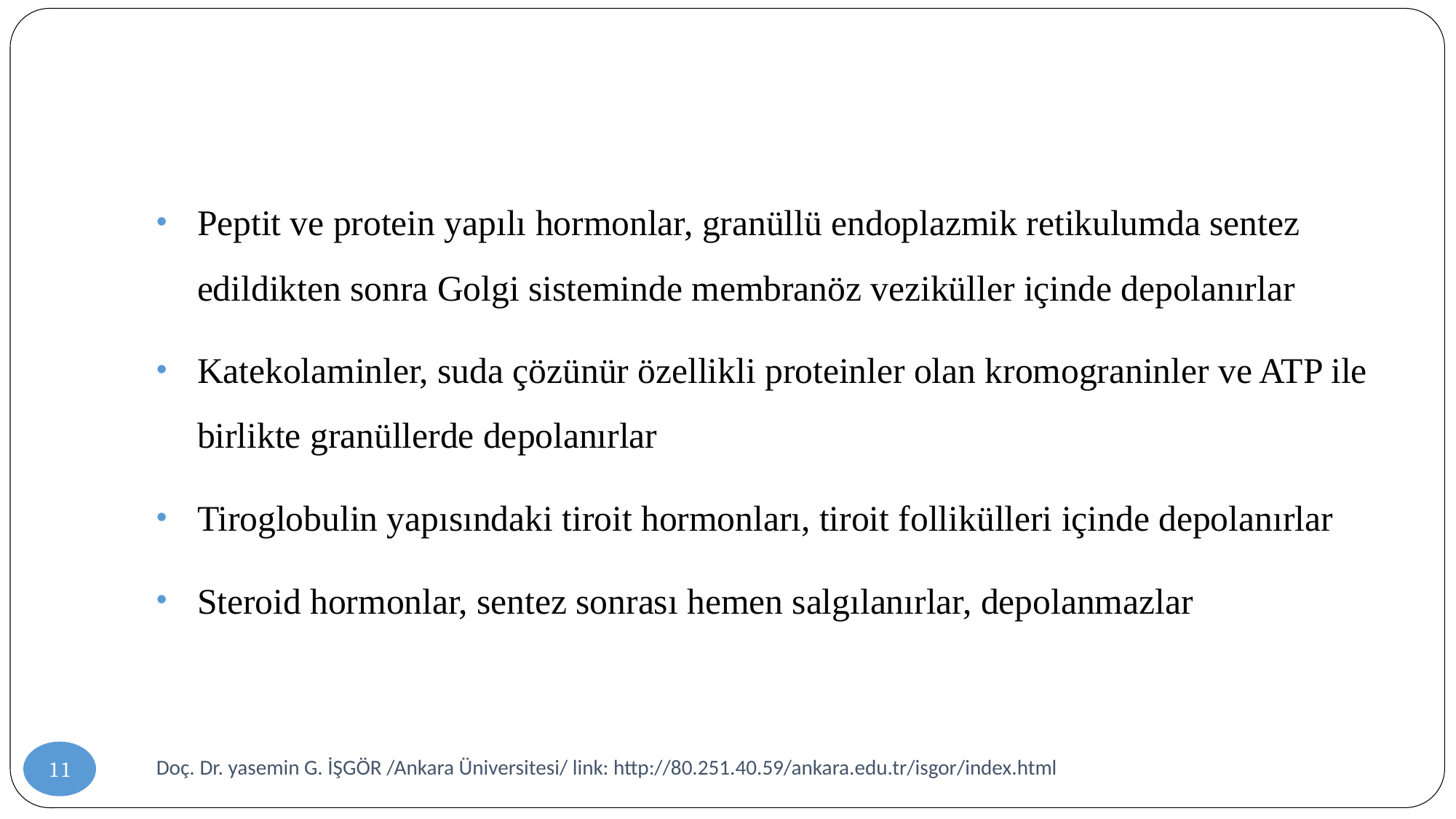

#
Peptit ve protein yapılı hormonlar, granüllü endoplazmik retikulumda sentez edildikten sonra Golgi sisteminde membranöz veziküller içinde depolanırlar
Katekolaminler, suda çözünür özellikli proteinler olan kromograninler ve ATP ile birlikte granüllerde depolanırlar
Tiroglobulin yapısındaki tiroit hormonları, tiroit follikülleri içinde depolanırlar
Steroid hormonlar, sentez sonrası hemen salgılanırlar, depolanmazlar

11
Doç. Dr. yasemin G. İŞGÖR /Ankara Üniversitesi/ link: http://80.251.40.59/ankara.edu.tr/isgor/index.html